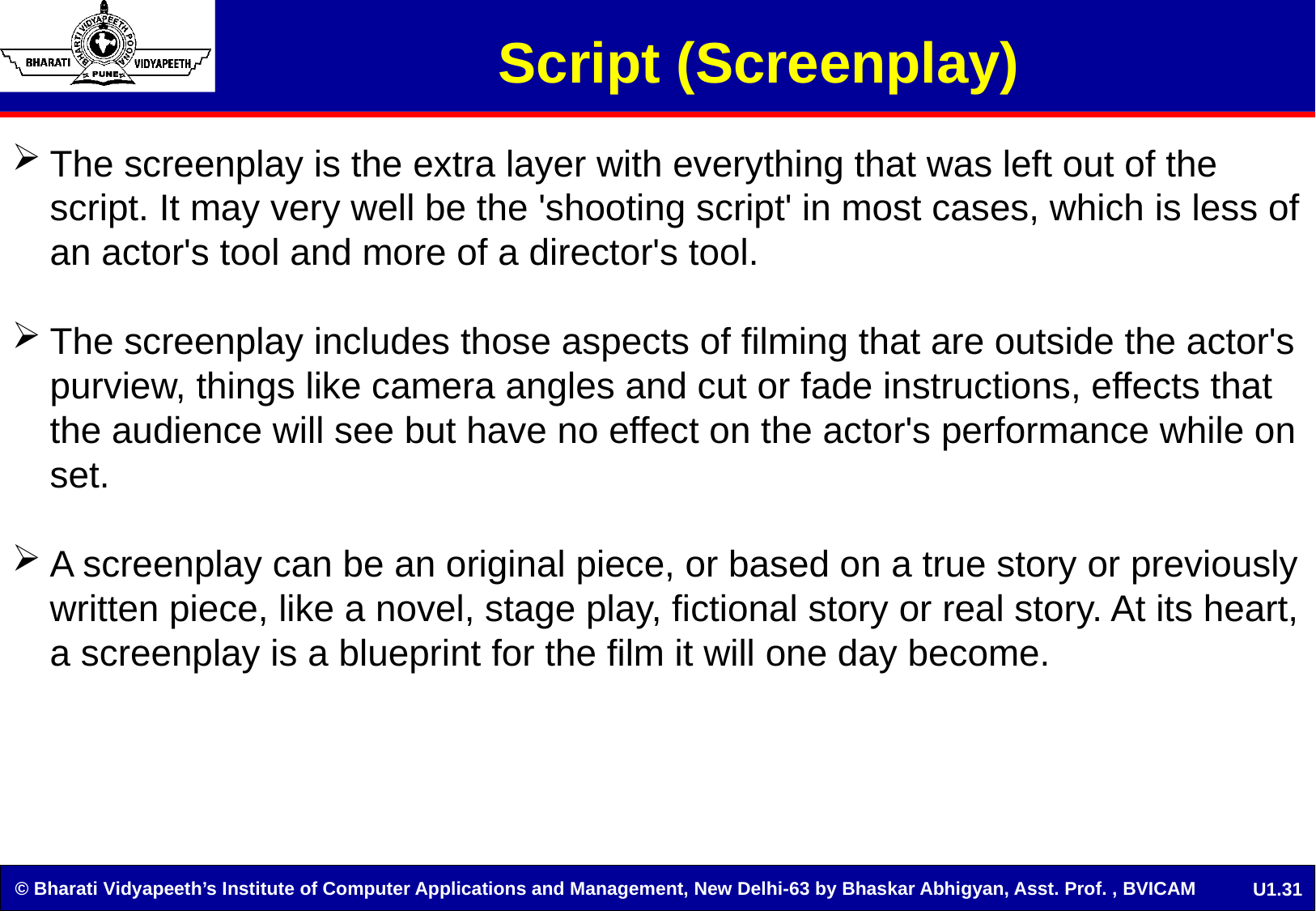

# Script (Screenplay)
The screenplay is the extra layer with everything that was left out of the script. It may very well be the 'shooting script' in most cases, which is less of an actor's tool and more of a director's tool.

The screenplay includes those aspects of filming that are outside the actor's purview, things like camera angles and cut or fade instructions, effects that the audience will see but have no effect on the actor's performance while on set.

A screenplay can be an original piece, or based on a true story or previously written piece, like a novel, stage play, fictional story or real story. At its heart, a screenplay is a blueprint for the film it will one day become.